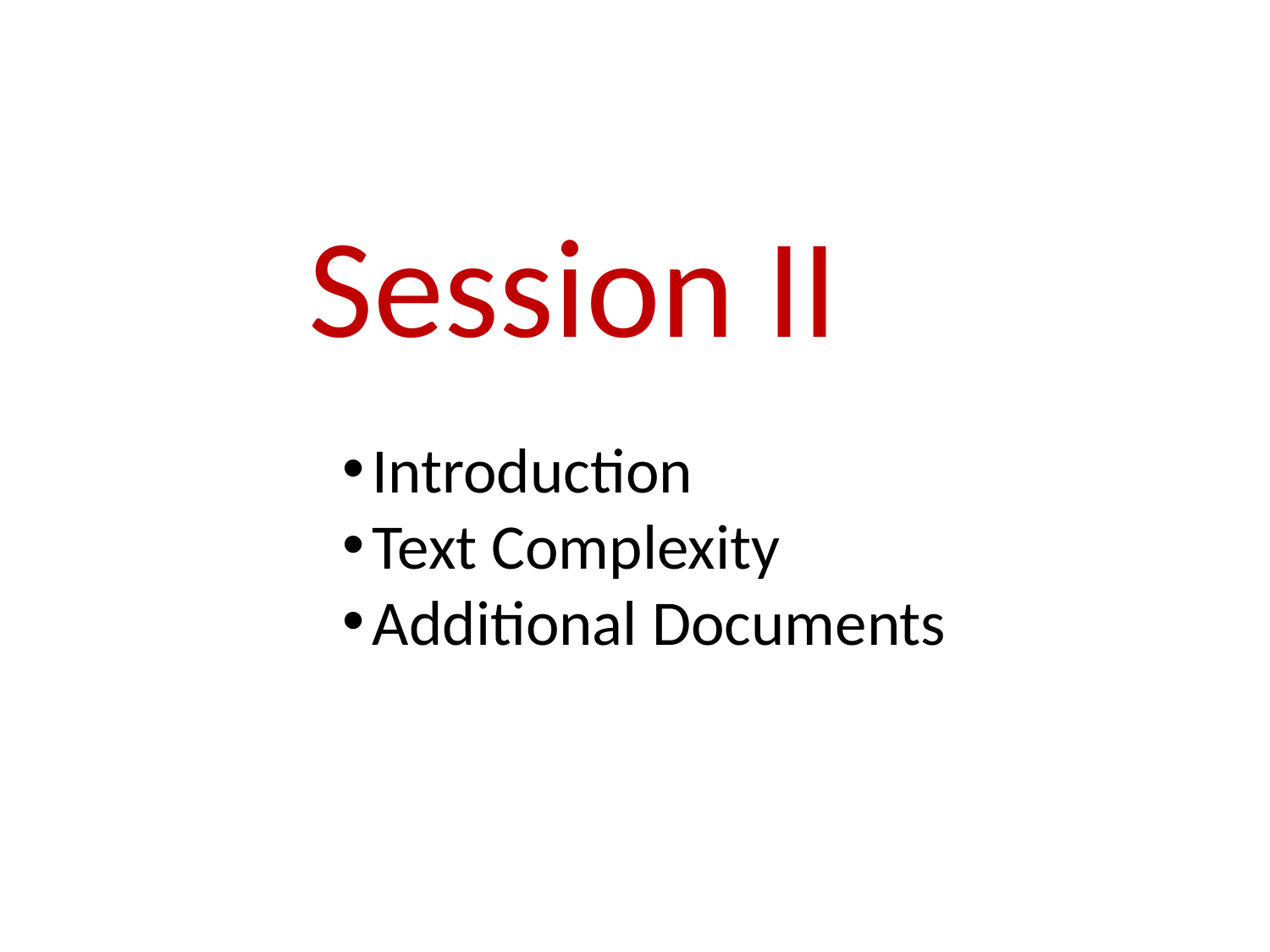

Session II

Introduction
Text Complexity
Additional Documents